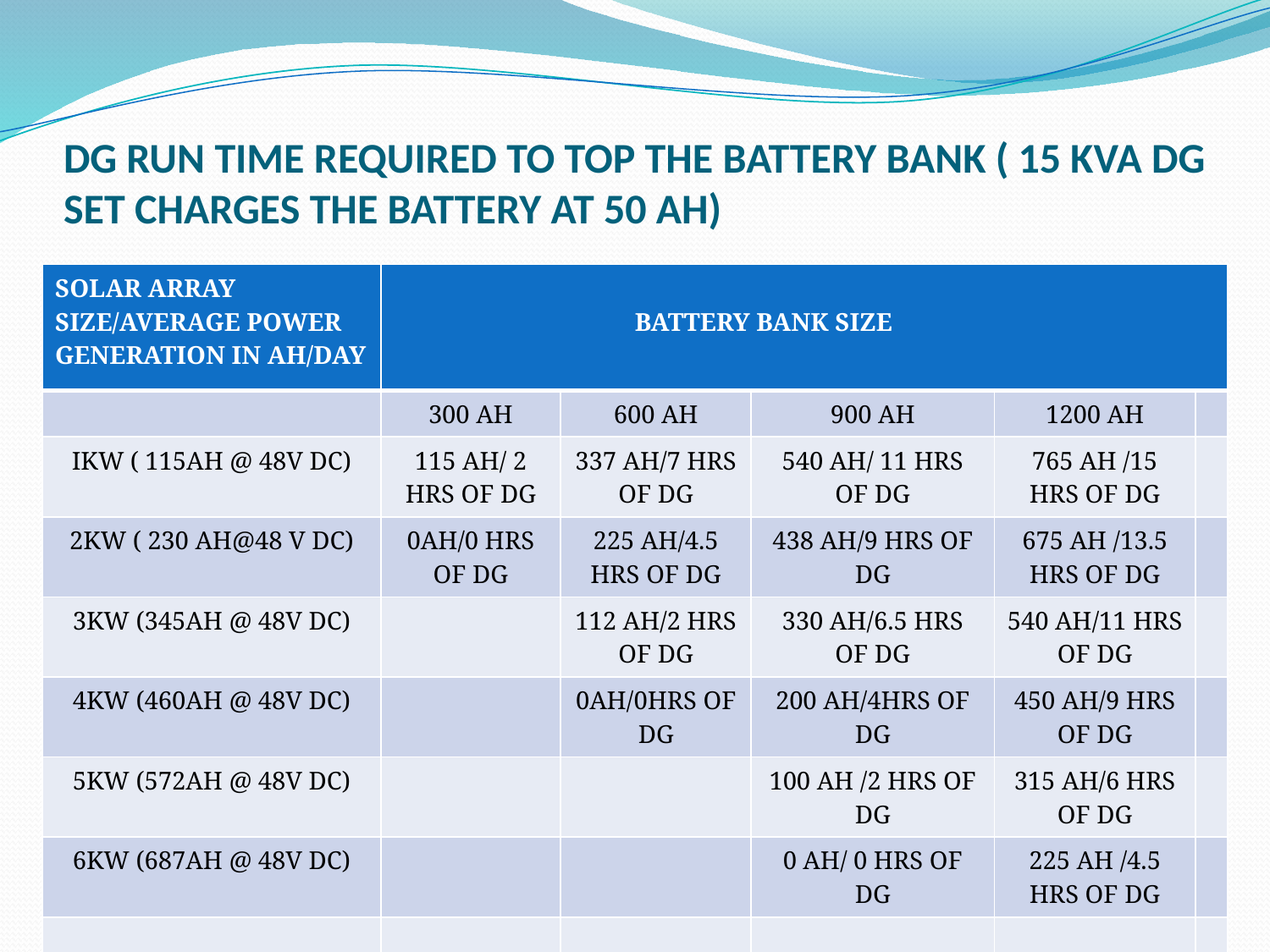

# DG RUN TIME REQUIRED TO TOP THE BATTERY BANK ( 15 KVA DG SET CHARGES THE BATTERY AT 50 AH)
| SOLAR ARRAY SIZE/AVERAGE POWER GENERATION IN AH/DAY | BATTERY BANK SIZE |  |  |  |  |
| --- | --- | --- | --- | --- | --- |
|  | 300 AH | 600 AH | 900 AH | 1200 AH |  |
| IKW ( 115AH @ 48V DC) | 115 AH/ 2 HRS OF DG | 337 AH/7 HRS OF DG | 540 AH/ 11 HRS OF DG | 765 AH /15 HRS OF DG |  |
| 2KW ( 230 AH@48 V DC) | 0AH/0 HRS OF DG | 225 AH/4.5 HRS OF DG | 438 AH/9 HRS OF DG | 675 AH /13.5 HRS OF DG |  |
| 3KW (345AH @ 48V DC) |  | 112 AH/2 HRS OF DG | 330 AH/6.5 HRS OF DG | 540 AH/11 HRS OF DG |  |
| 4KW (460AH @ 48V DC) |  | 0AH/0HRS OF DG | 200 AH/4HRS OF DG | 450 AH/9 HRS OF DG |  |
| 5KW (572AH @ 48V DC) |  |  | 100 AH /2 HRS OF DG | 315 AH/6 HRS OF DG |  |
| 6KW (687AH @ 48V DC) |  |  | 0 AH/ 0 HRS OF DG | 225 AH /4.5 HRS OF DG |  |
|  |  |  |  |  |  |